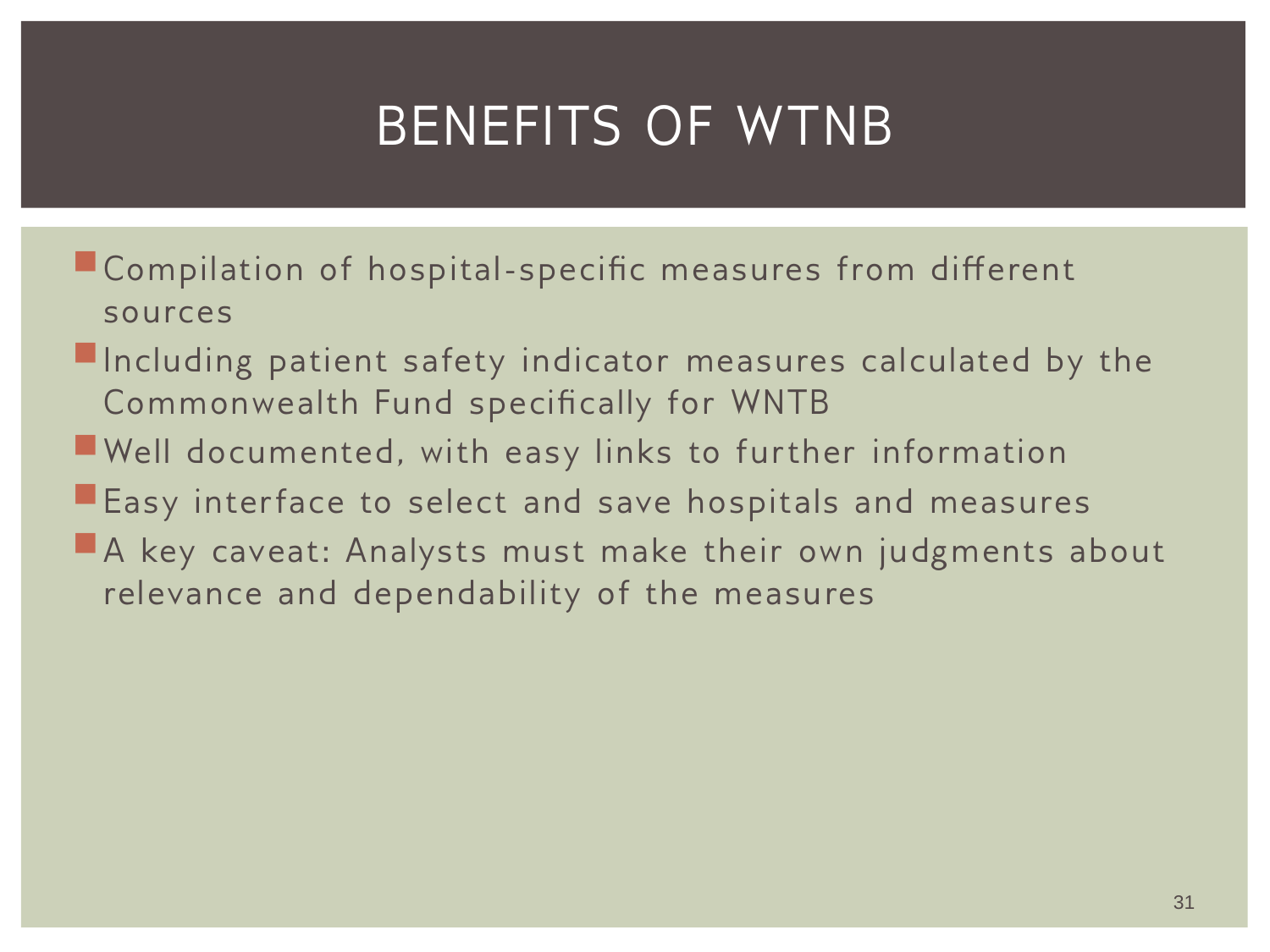

# BENEFITS OF WTNB
Compilation of hospital-specific measures from different sources
Including patient safety indicator measures calculated by the Commonwealth Fund specifically for WNTB
Well documented, with easy links to further information
Easy interface to select and save hospitals and measures
A key caveat: Analysts must make their own judgments about relevance and dependability of the measures
31